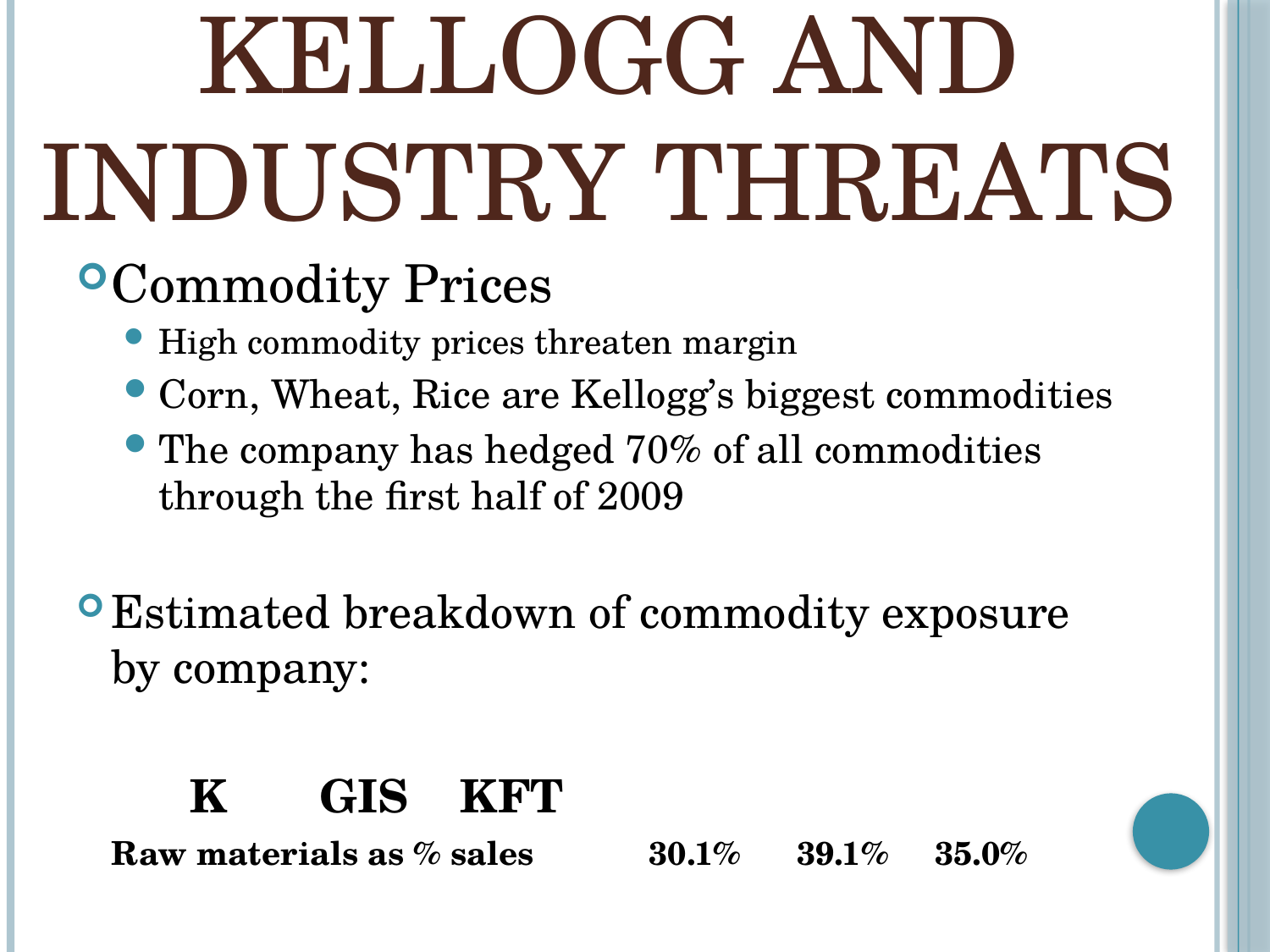

# Kellogg and Industry Threats
Commodity Prices
High commodity prices threaten margin
Corn, Wheat, Rice are Kellogg’s biggest commodities
The company has hedged 70% of all commodities through the first half of 2009

Estimated breakdown of commodity exposure by company:

					      K       GIS    KFT
	Raw materials as % sales 	       30.1%      39.1%     35.0%